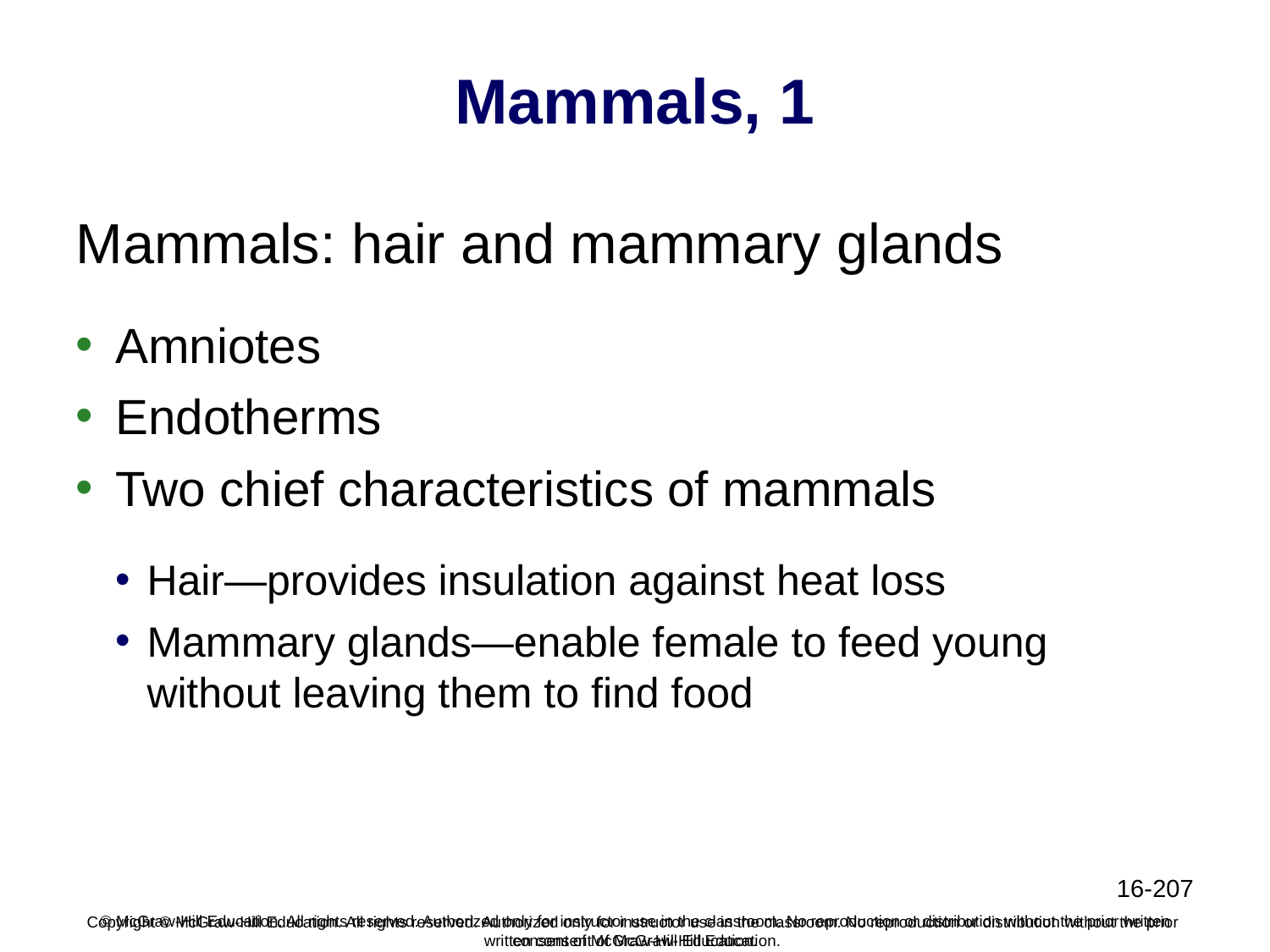

# Mammals, 1
Mammals: hair and mammary glands
Amniotes
Endotherms
Two chief characteristics of mammals
Hair—provides insulation against heat loss
Mammary glands—enable female to feed young without leaving them to find food